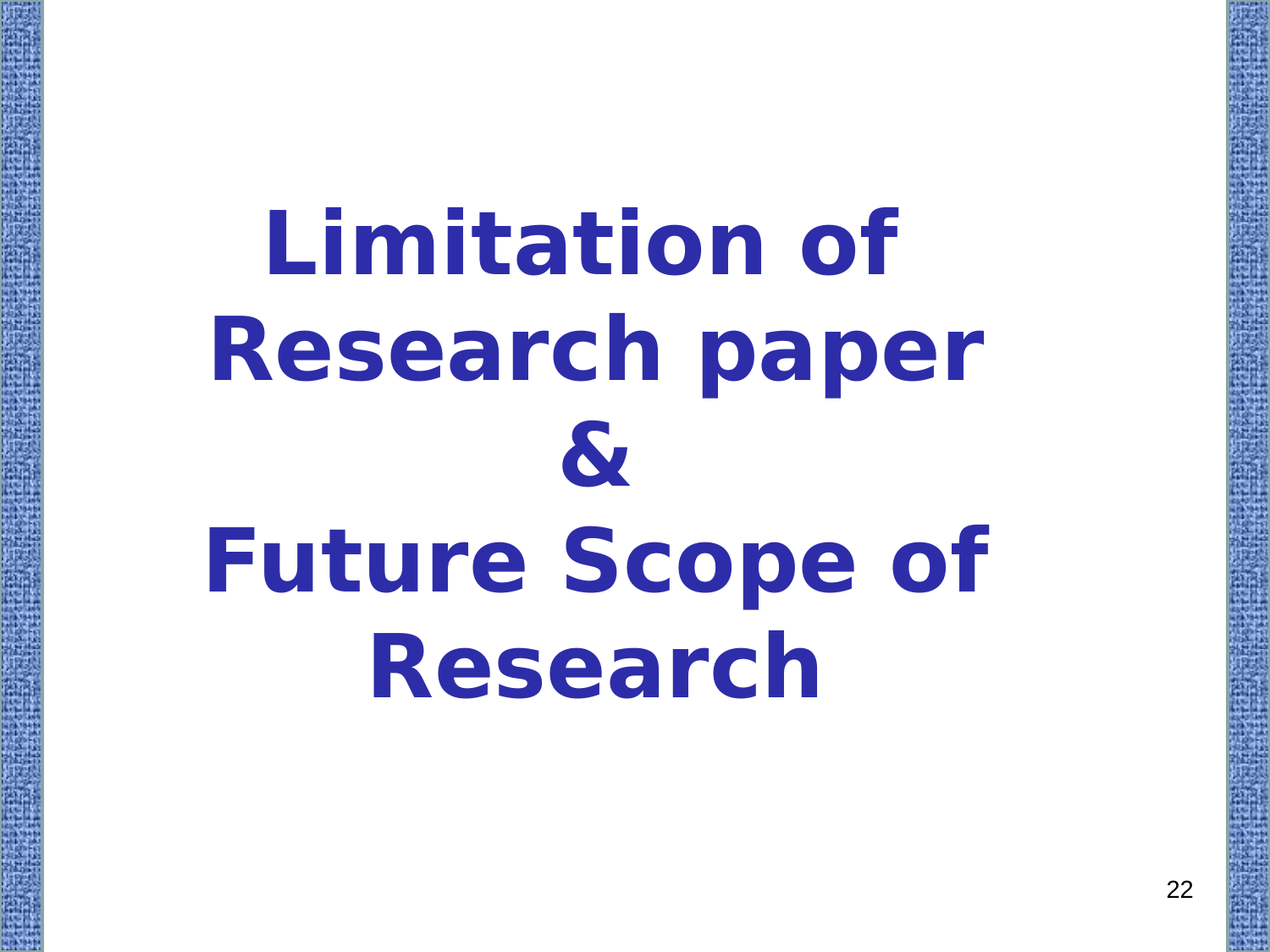

Limitation of
Research paper
&
Future Scope of Research

22